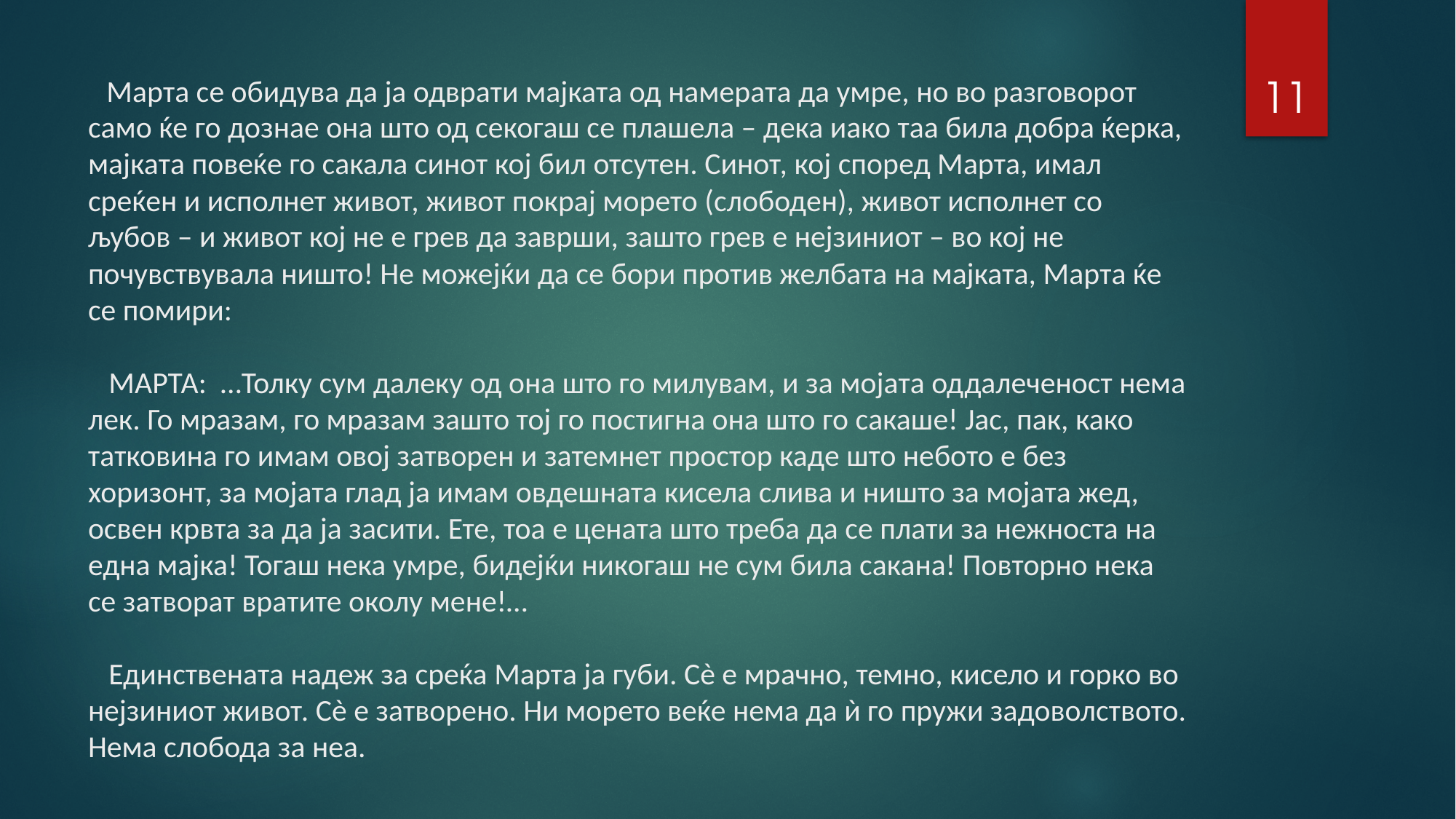

11
# Марта се обидува да ја одврати мајката од намерата да умре, но во разговорот само ќе го дознае она што од секогаш се плашела – дека иако таа била добра ќерка, мајката повеќе го сакала синот кој бил отсутен. Синот, кој според Марта, имал среќен и исполнет живот, живот покрај морето (слободен), живот исполнет со љубов – и живот кој не е грев да заврши, зашто грев е нејзиниот – во кој не почувствувала ништо! Не можејќи да се бори против желбата на мајката, Марта ќе се помири: МАРТА:  …Толку сум далеку од она што го милувам, и за мојата оддалеченост нема лек. Го мразам, го мразам зашто тој го постигна она што го сакаше! Јас, пак, како татковина го имам овој затворен и затемнет простор каде што небото е без хоризонт, за мојата глад ја имам овдешната кисела слива и ништо за мојата жед, освен крвта за да ја засити. Ете, тоа е цената што треба да се плати за нежноста на една мајка! Тогаш нека умре, бидејќи никогаш не сум била сакана! Повторно нека се затворат вратите околу мене!… Единствената надеж за среќа Марта ја губи. Сѐ е мрачно, темно, кисело и горко во нејзиниот живот. Сѐ е затворено. Ни морето веќе нема да ѝ го пружи задоволството. Нема слобода за неа.